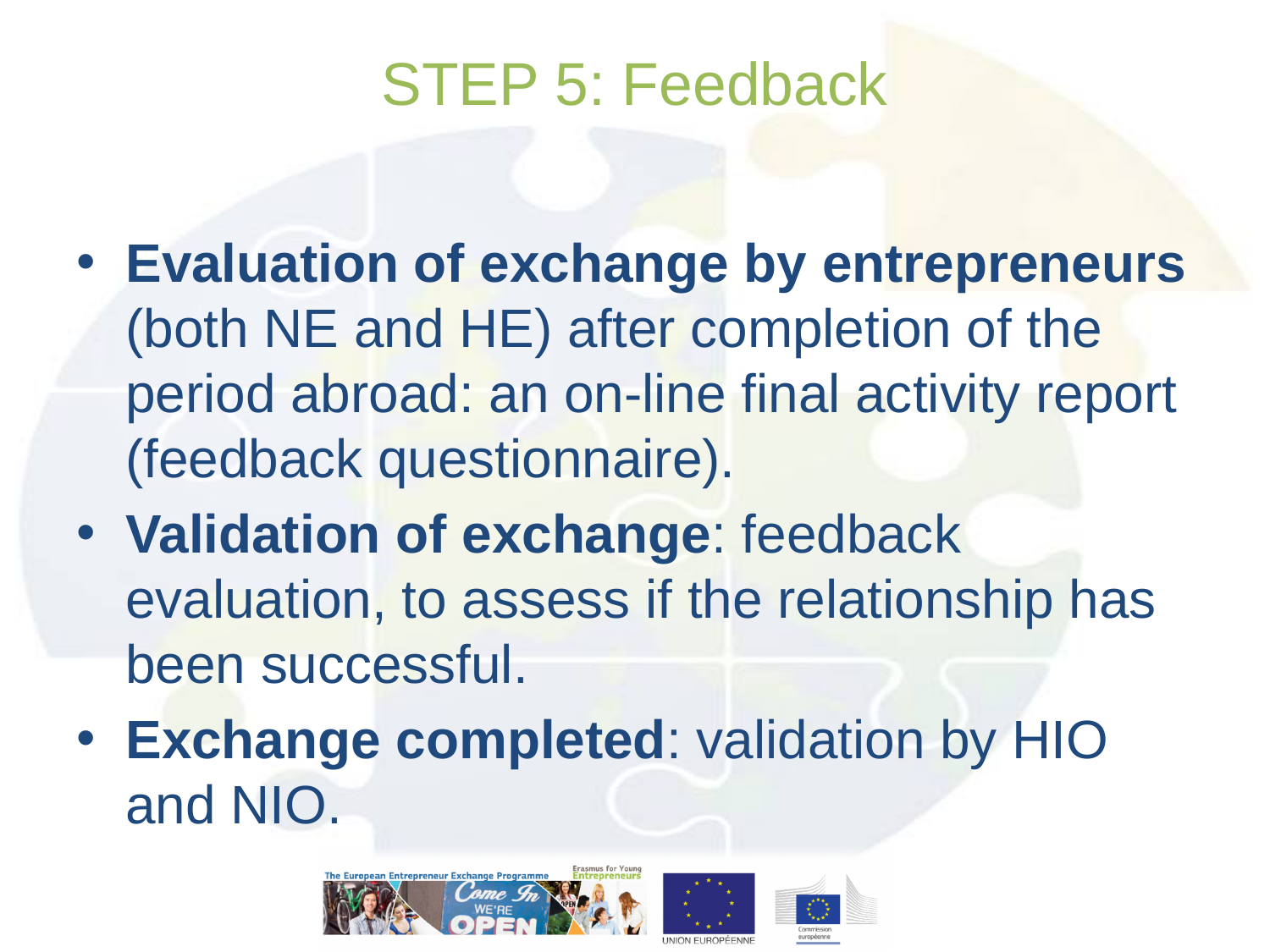

# STEP 5: Feedback
Evaluation of exchange by entrepreneurs (both NE and HE) after completion of the period abroad: an on-line final activity report (feedback questionnaire).
Validation of exchange: feedback evaluation, to assess if the relationship has been successful.
Exchange completed: validation by HIO and NIO.